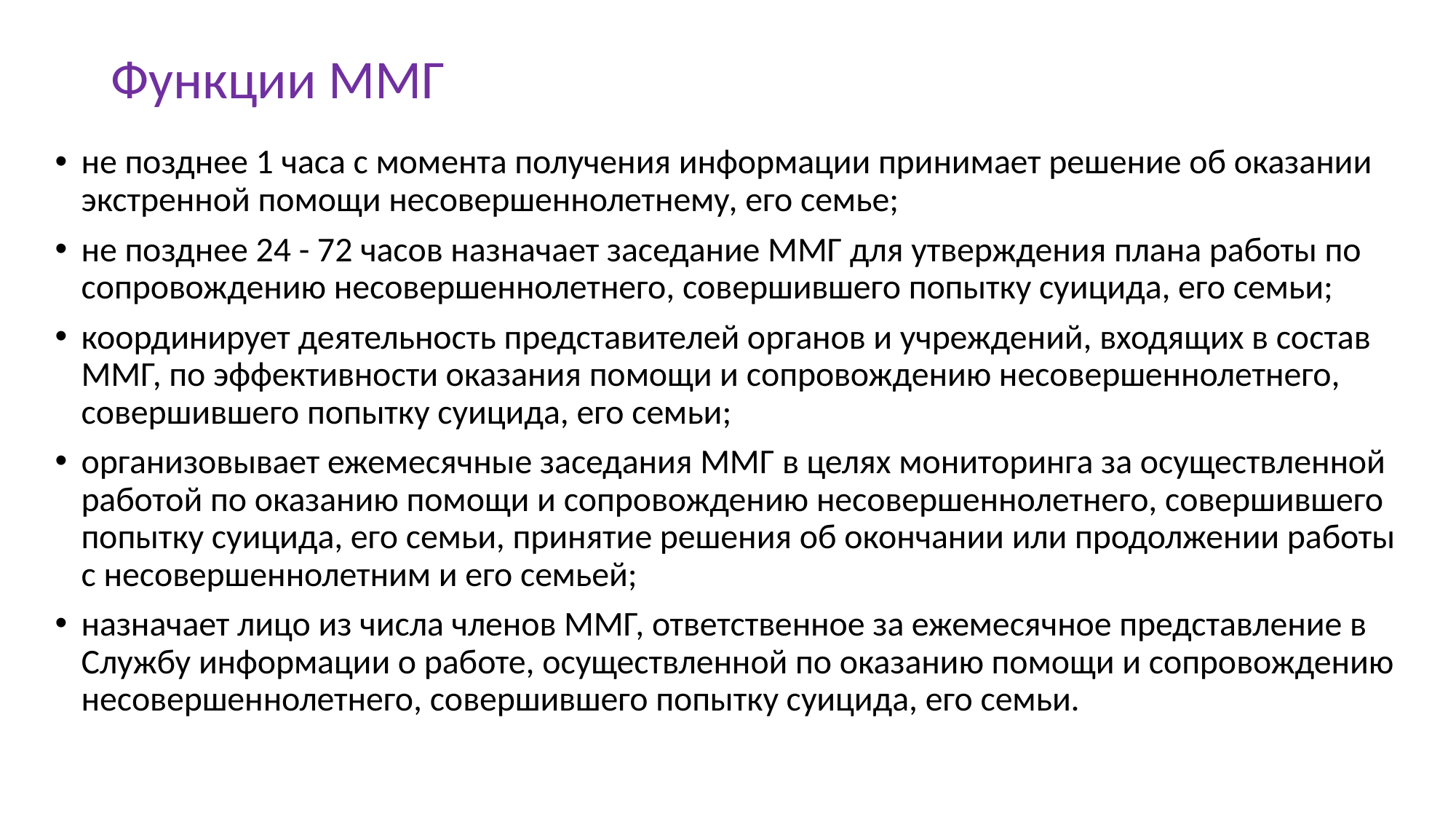

# Функции ММГ
не позднее 1 часа с момента получения информации принимает решение об оказании экстренной помощи несовершеннолетнему, его семье;
не позднее 24 - 72 часов назначает заседание ММГ для утверждения плана работы по сопровождению несовершеннолетнего, совершившего попытку суицида, его семьи;
координирует деятельность представителей органов и учреждений, входящих в состав ММГ, по эффективности оказания помощи и сопровождению несовершеннолетнего, совершившего попытку суицида, его семьи;
организовывает ежемесячные заседания ММГ в целях мониторинга за осуществленной работой по оказанию помощи и сопровождению несовершеннолетнего, совершившего попытку суицида, его семьи, принятие решения об окончании или продолжении работы с несовершеннолетним и его семьей;
назначает лицо из числа членов ММГ, ответственное за ежемесячное представление в Службу информации о работе, осуществленной по оказанию помощи и сопровождению несовершеннолетнего, совершившего попытку суицида, его семьи.